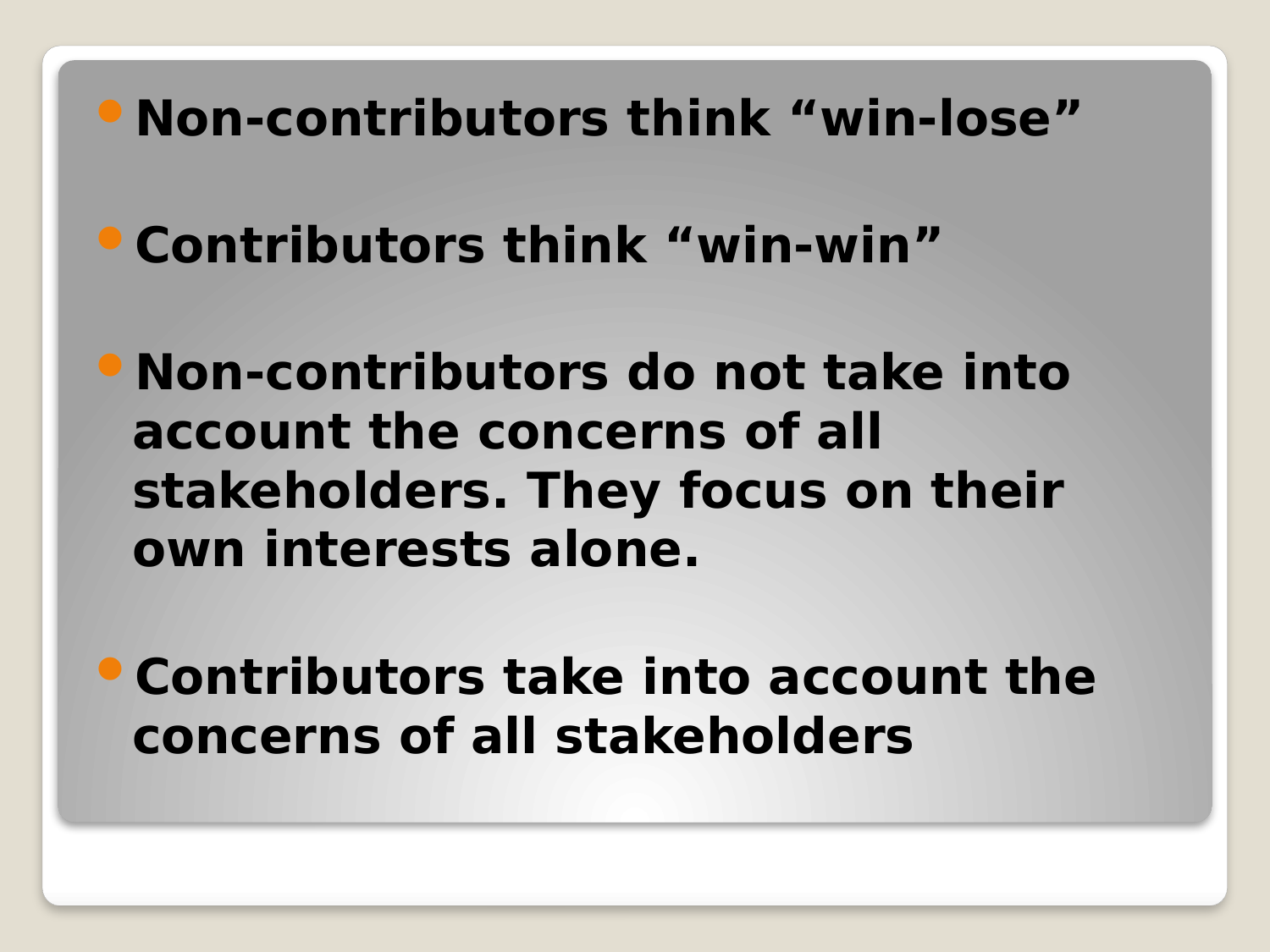

Non-contributors think “win-lose”

Contributors think “win-win”

Non-contributors do not take into account the concerns of all stakeholders. They focus on their own interests alone.

Contributors take into account the concerns of all stakeholders